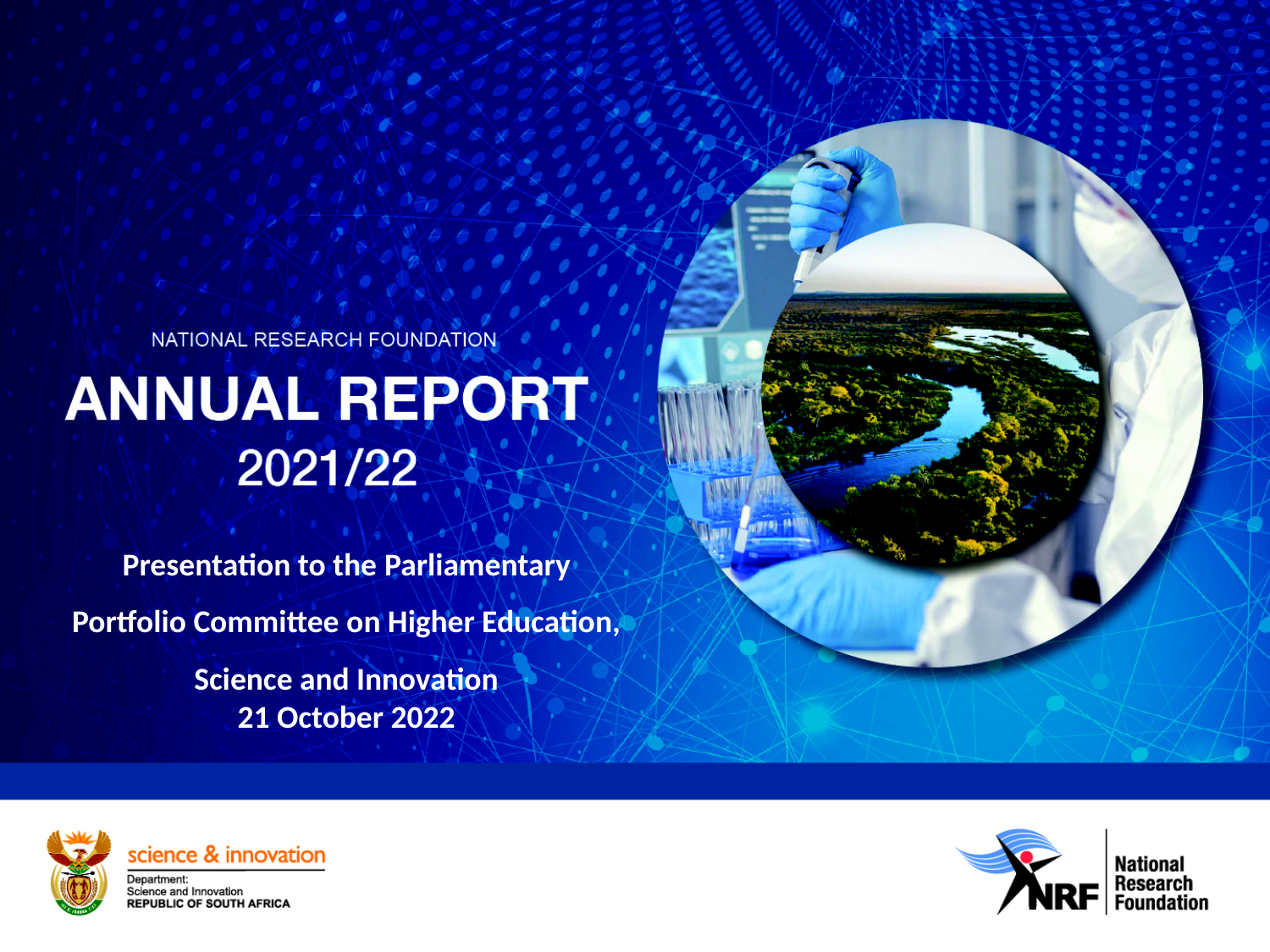

Presentation to the Parliamentary Portfolio Committee on Higher Education, Science and Innovation
21 October 2022